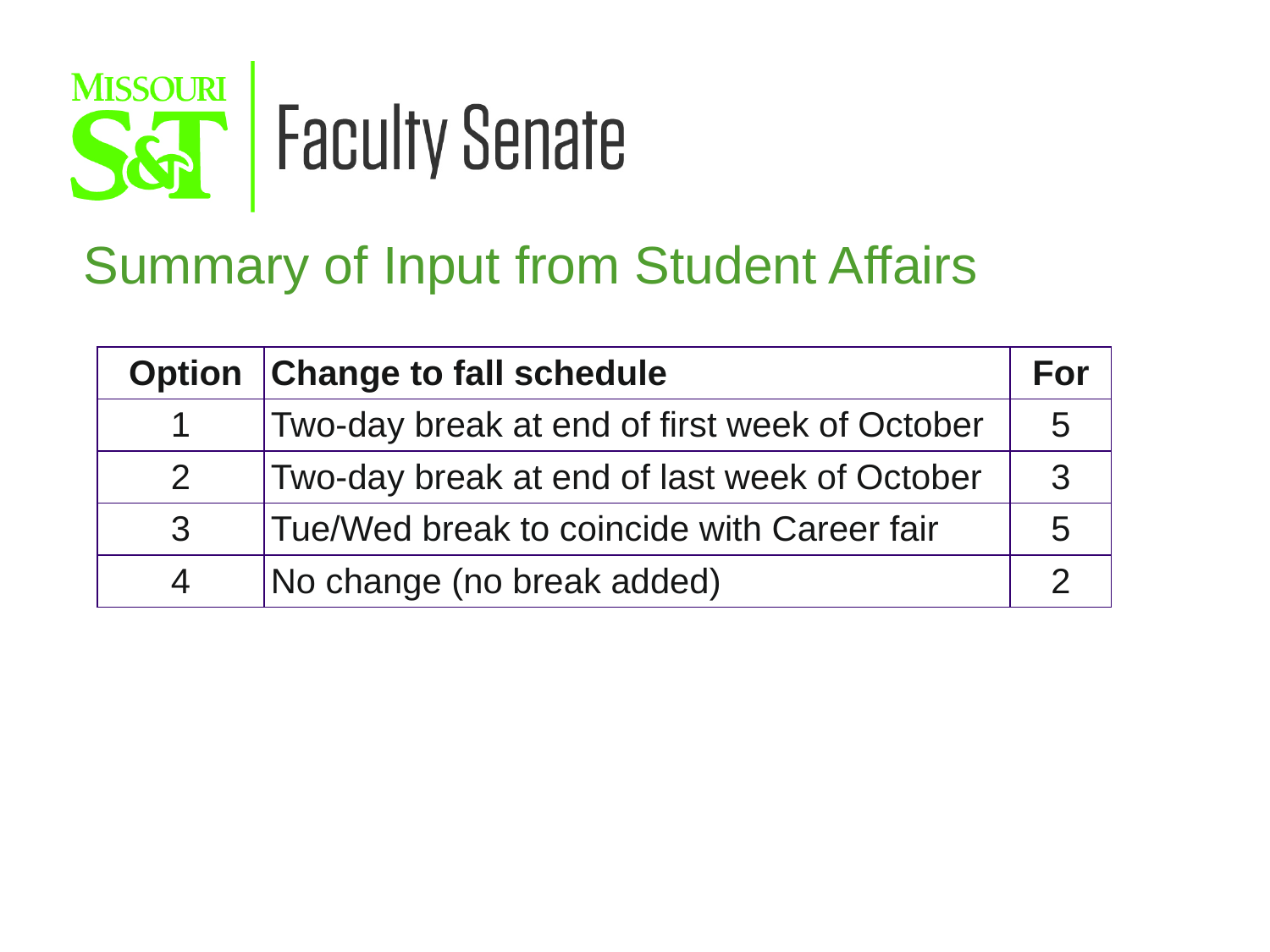

Summary of Input from Student Affairs
| Option | Change to fall schedule | For |
| --- | --- | --- |
| 1 | Two-day break at end of first week of October | 5 |
| 2 | Two-day break at end of last week of October | 3 |
| 3 | Tue/Wed break to coincide with Career fair | 5 |
| 4 | No change (no break added) | 2 |